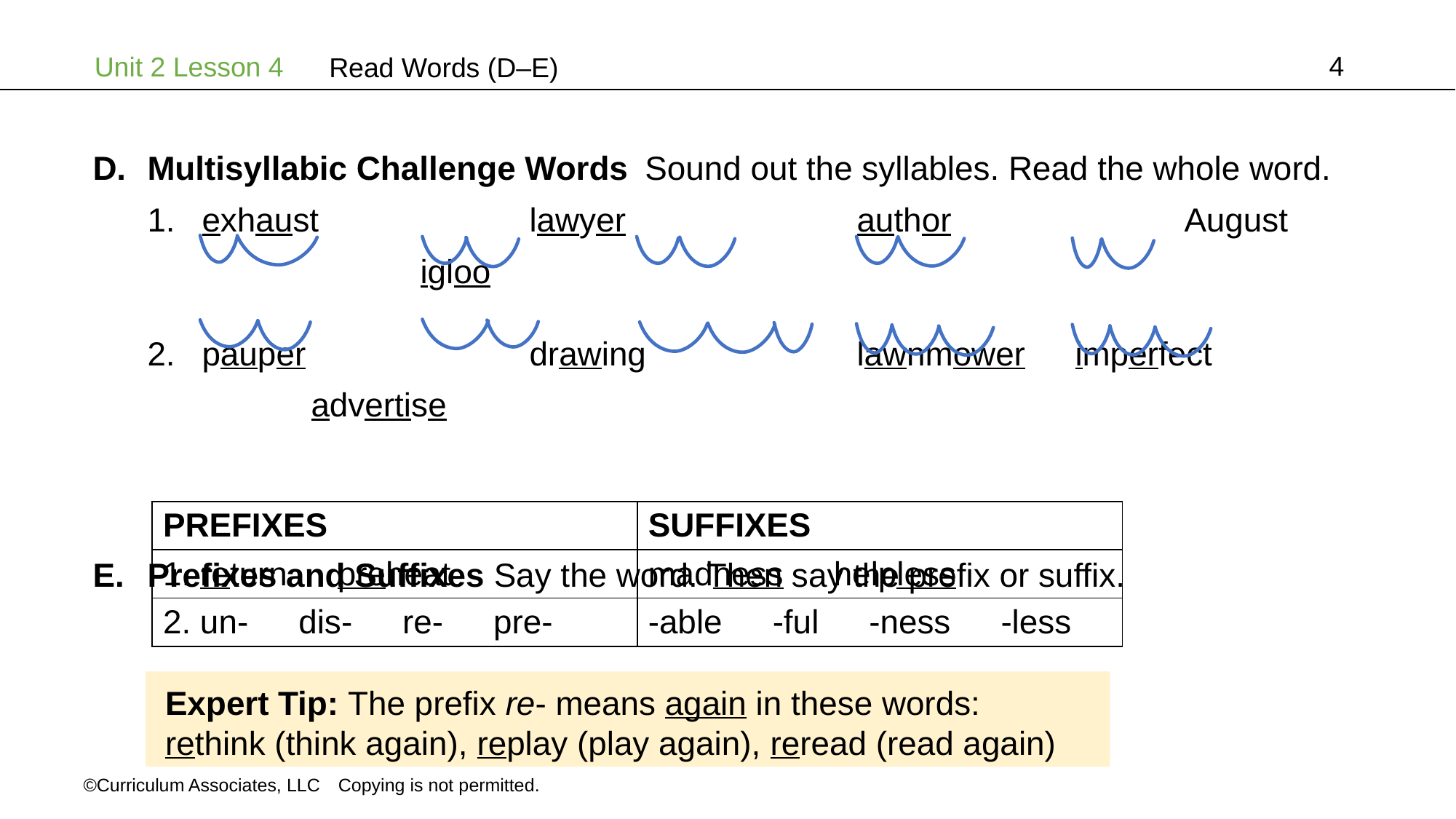

4
Read Words (D–E)
Multisyllabic Challenge Words Sound out the syllables. Read the whole word.
exhaust		lawyer			author			August			igloo
pauper			drawing		lawnmower	imperfect		advertise

Prefixes and Suffixes Say the word. Then say the prefix or suffix.

| PREFIXES | SUFFIXES |
| --- | --- |
| 1. return   preheat | madness   helpless |
| 2. un-   dis-   re-   pre- | -able   -ful   -ness   -less |

Expert Tip: The prefix re- means again in these words:
rethink (think again), replay (play again), reread (read again)